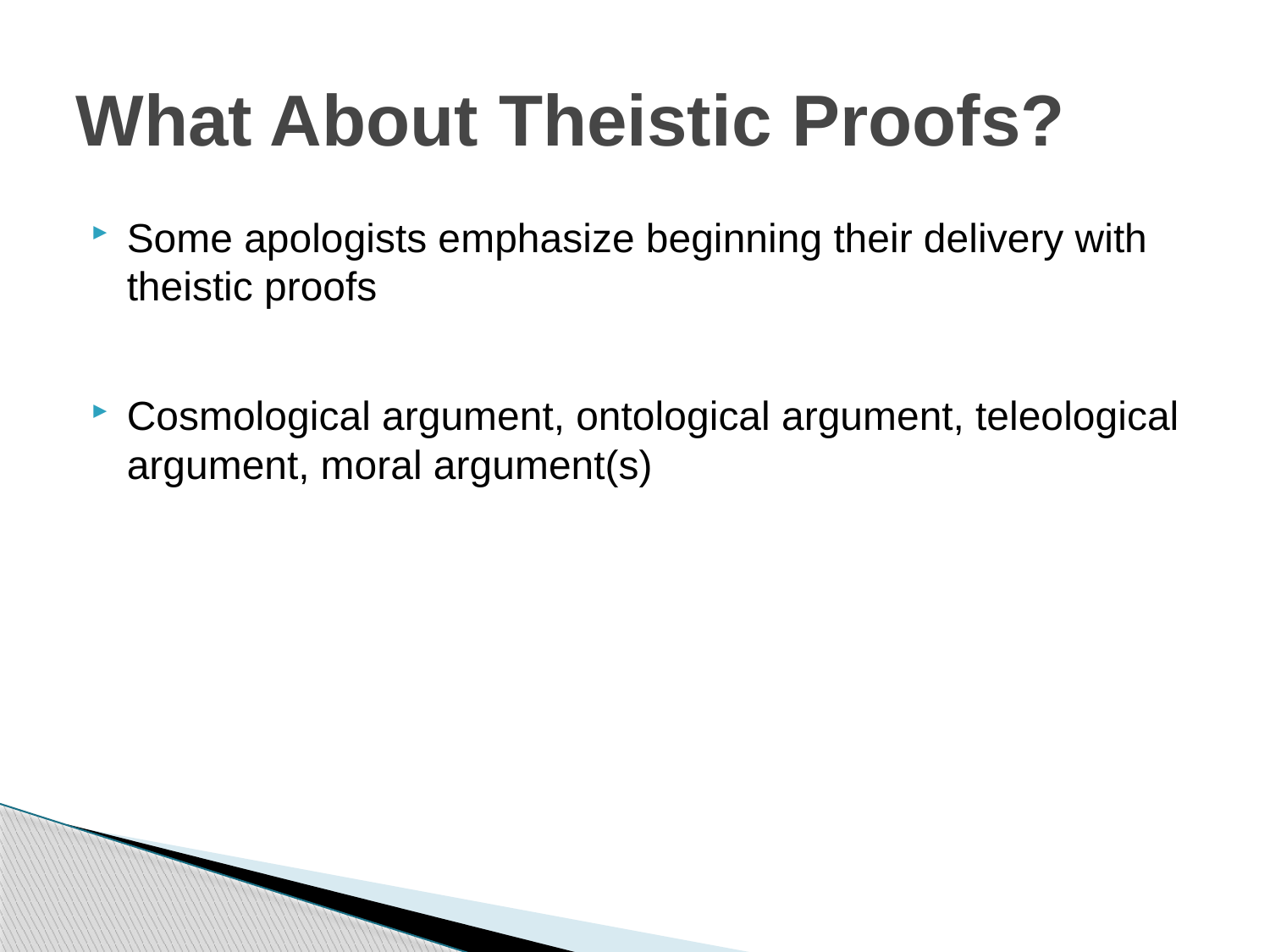

# What About Theistic Proofs?
Some apologists emphasize beginning their delivery with theistic proofs

Cosmological argument, ontological argument, teleological argument, moral argument(s)